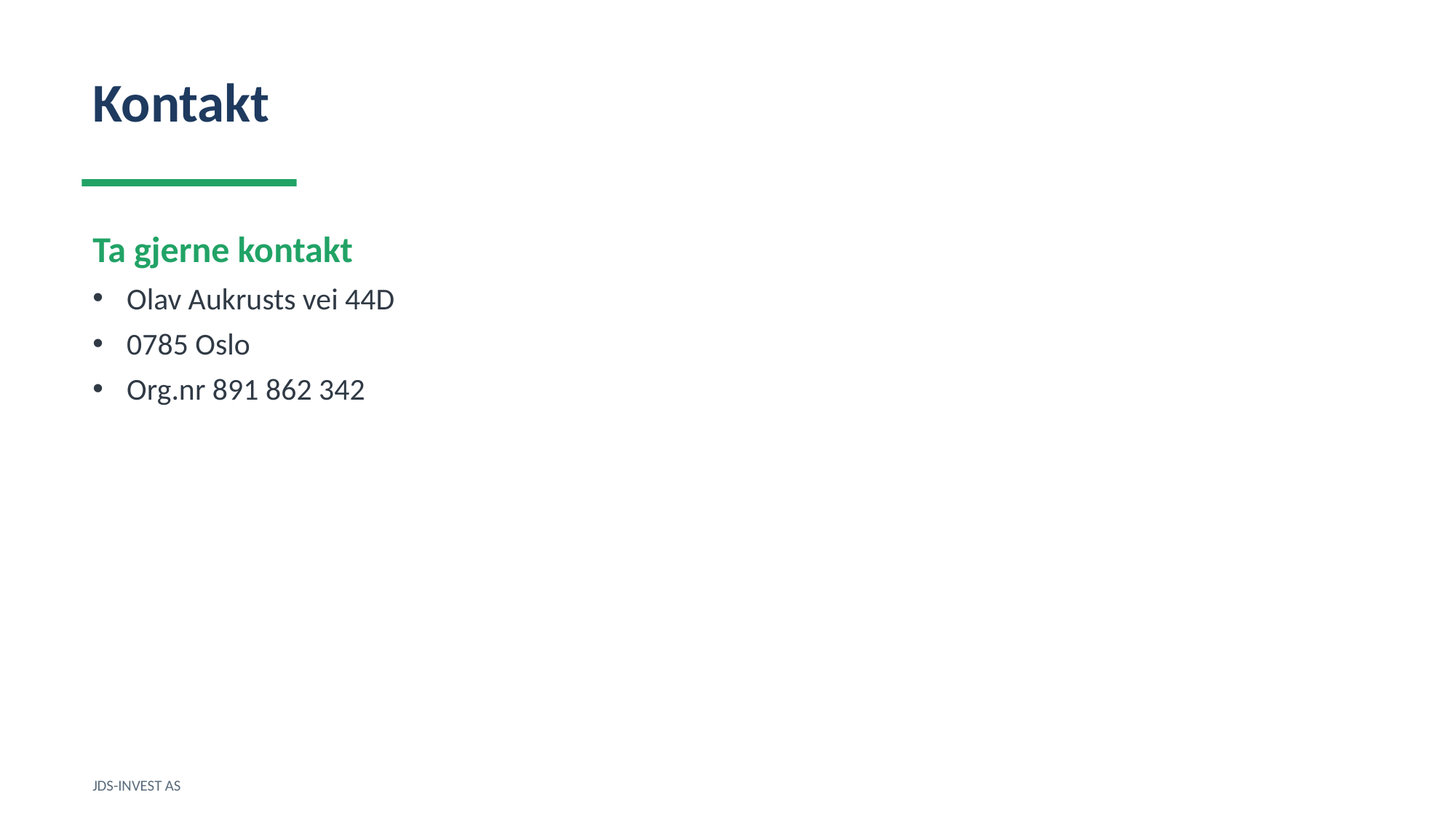

Kontakt

Ta gjerne kontakt
Olav Aukrusts vei 44D
0785 Oslo
Org.nr 891 862 342
JDS-INVEST AS